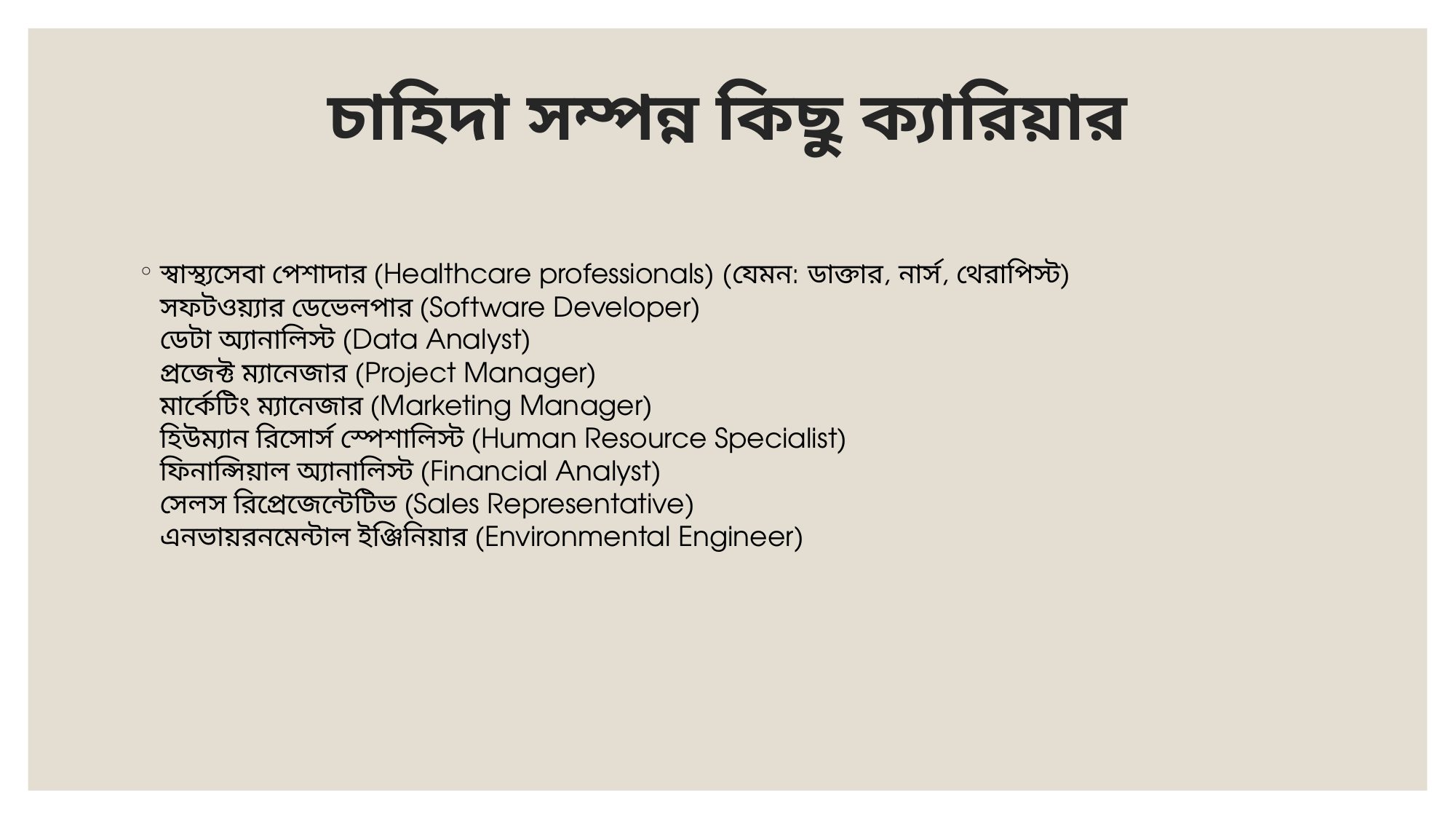

# চাহিদা সম্পন্ন কিছু ক্যারিয়ার
স্বাস্থ্যসেবা পেশাদার (Healthcare professionals) (যেমন: ডাক্তার, নার্স, থেরাপিস্ট)
সফটওয়্যার ডেভেলপার (Software Developer)
ডেটা অ্যানালিস্ট (Data Analyst)
প্রজেক্ট ম্যানেজার (Project Manager)
মার্কেটিং ম্যানেজার (Marketing Manager)
হিউম্যান রিসোর্স স্পেশালিস্ট (Human Resource Specialist)
ফিনান্সিয়াল অ্যানালিস্ট (Financial Analyst)
সেলস রিপ্রেজেন্টেটিভ (Sales Representative)
এনভায়রনমেন্টাল ইঞ্জিনিয়ার (Environmental Engineer)